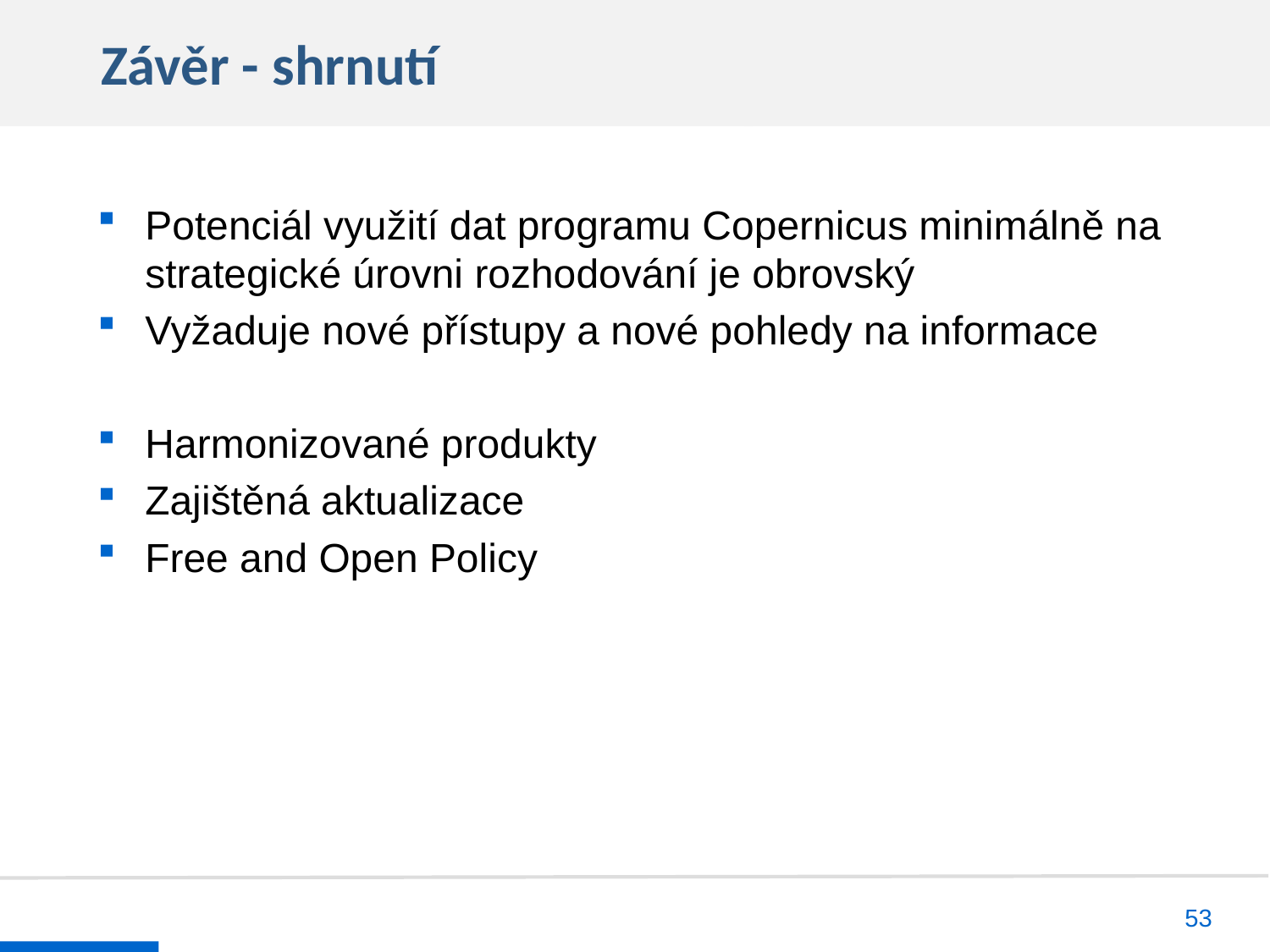

# Monitoring krajinného pokryvu
Závěr - shrnutí

Potenciál využití dat programu Copernicus minimálně na strategické úrovni rozhodování je obrovský
Vyžaduje nové přístupy a nové pohledy na informace

Harmonizované produkty
Zajištěná aktualizace
Free and Open Policy

53